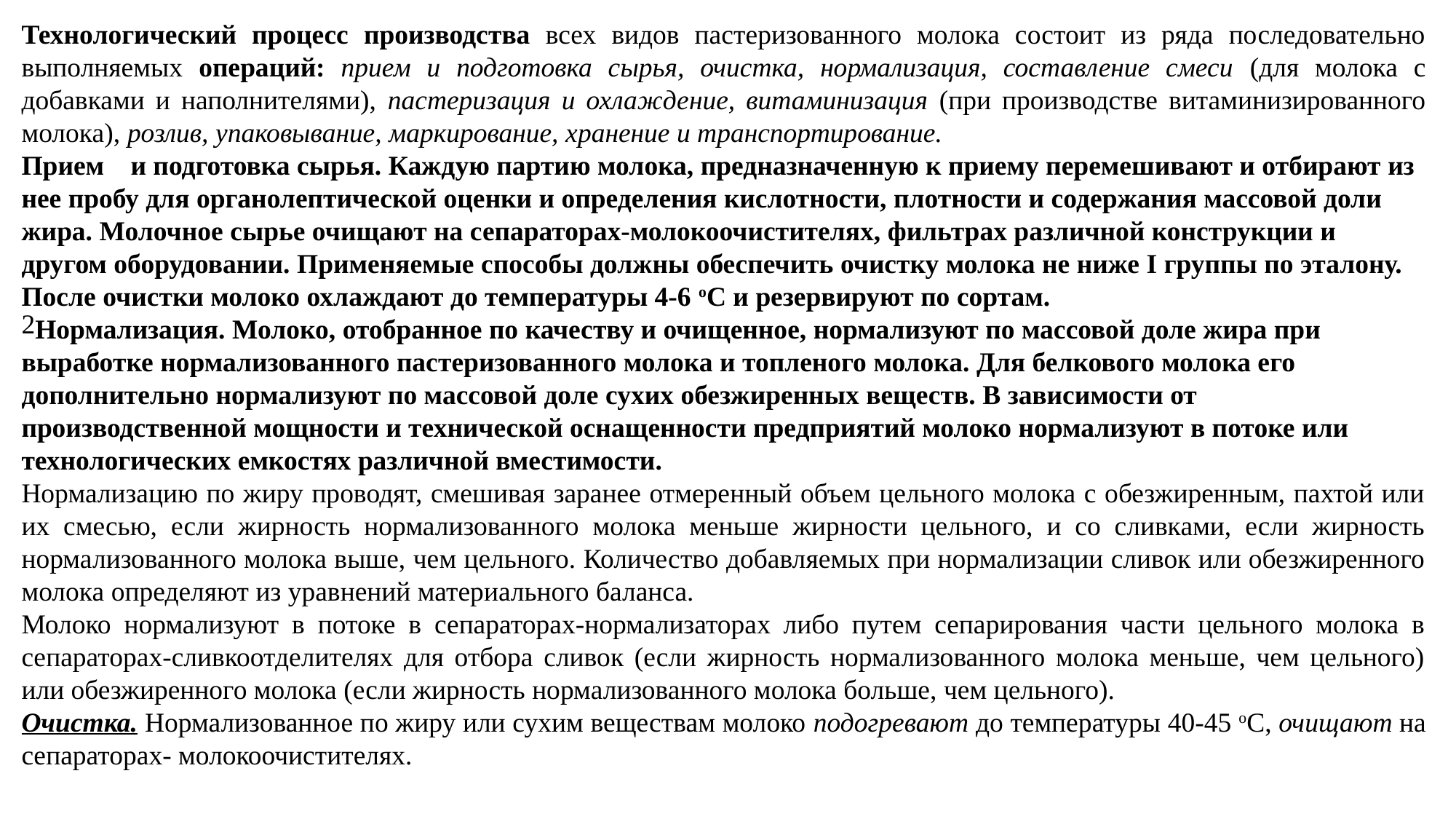

Технологический процесс производства всех видов пастеризованного молока состоит из ряда последовательно выполняемых операций: прием и подготовка сырья, очистка, нормализация, составление смеси (для молока с добавками и наполнителями), пастеризация и охлаждение, витаминизация (при производстве витаминизированного молока), розлив, упаковывание, маркирование, хранение и транспортирование.
Прием	и подготовка сырья. Каждую партию молока, предназначенную к приему перемешивают и отбирают из нее пробу для органолептической оценки и определения кислотности, плотности и содержания массовой доли жира. Молочное сырье очищают на сепараторах-молокоочистителях, фильтрах различной конструкции и другом оборудовании. Применяемые способы должны обеспечить очистку молока не ниже I группы по эталону. После очистки молоко охлаждают до температуры 4-6 оС и резервируют по сортам.
Нормализация. Молоко, отобранное по качеству и очищенное, нормализуют по массовой доле жира при выработке нормализованного пастеризованного молока и топленого молока. Для белкового молока его дополнительно нормализуют по массовой доле сухих обезжиренных веществ. В зависимости от производственной мощности и технической оснащенности предприятий молоко нормализуют в потоке или технологических емкостях различной вместимости.
Нормализацию по жиру проводят, смешивая заранее отмеренный объем цельного молока с обезжиренным, пахтой или их смесью, если жирность нормализованного молока меньше жирности цельного, и со сливками, если жирность нормализованного молока выше, чем цельного. Количество добавляемых при нормализации сливок или обезжиренного молока определяют из уравнений материального баланса.
Молоко нормализуют в потоке в сепараторах-нормализаторах либо путем сепарирования части цельного молока в сепараторах-сливкоотделителях для отбора сливок (если жирность нормализованного молока меньше, чем цельного) или обезжиренного молока (если жирность нормализованного молока больше, чем цельного).
Очистка. Нормализованное по жиру или сухим веществам молоко подогревают до температуры 40-45 оС, очищают на сепараторах- молокоочистителях.